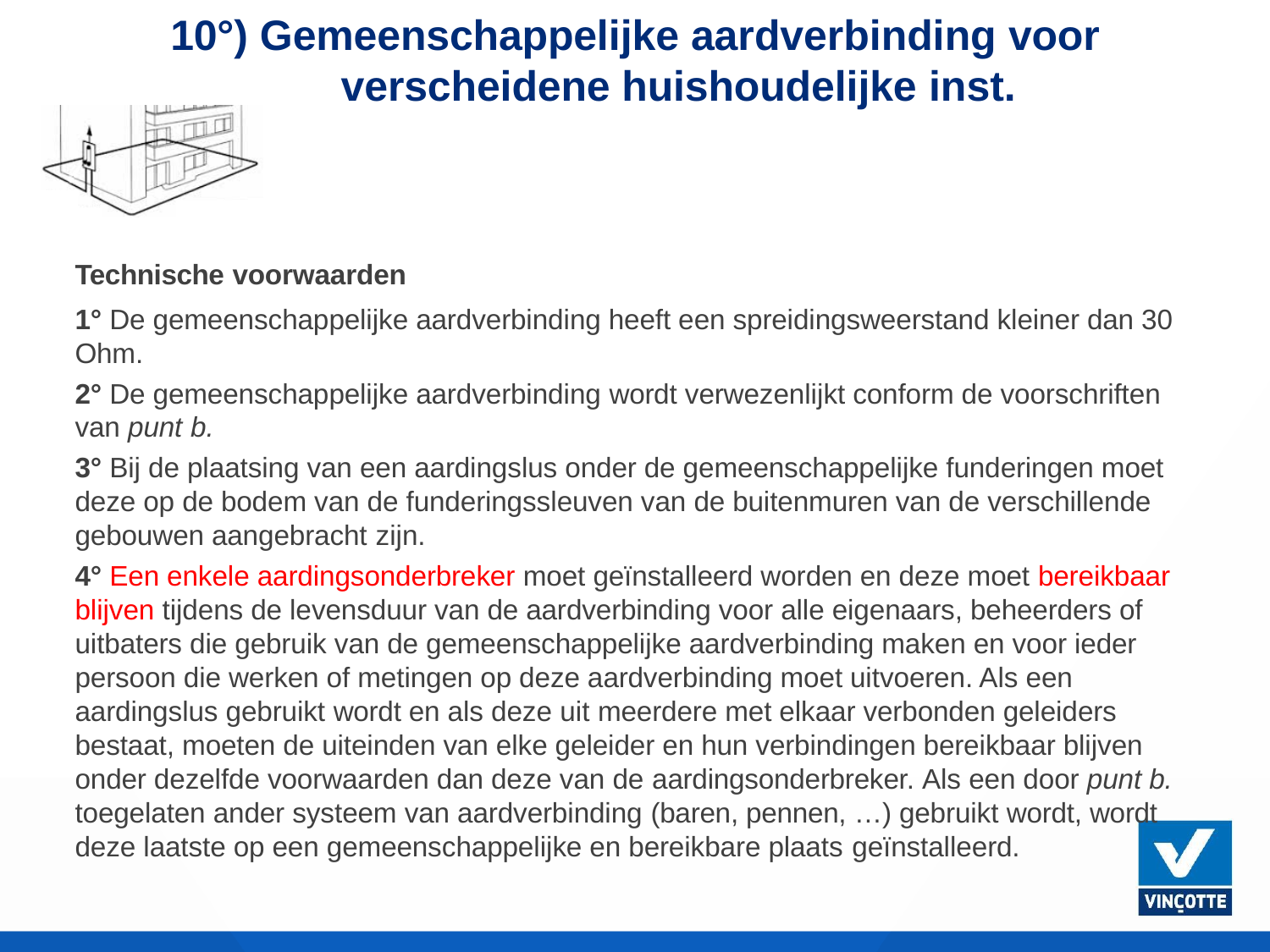

# 10°) Gemeenschappelijke aardverbinding voor  verscheidene huishoudelijke inst.

Technische voorwaarden
1° De gemeenschappelijke aardverbinding heeft een spreidingsweerstand kleiner dan 30  Ohm.
2° De gemeenschappelijke aardverbinding wordt verwezenlijkt conform de voorschriften  van punt b.
3° Bij de plaatsing van een aardingslus onder de gemeenschappelijke funderingen moet  deze op de bodem van de funderingssleuven van de buitenmuren van de verschillende  gebouwen aangebracht zijn.
4° Een enkele aardingsonderbreker moet geïnstalleerd worden en deze moet bereikbaar  blijven tijdens de levensduur van de aardverbinding voor alle eigenaars, beheerders of  uitbaters die gebruik van de gemeenschappelijke aardverbinding maken en voor ieder  persoon die werken of metingen op deze aardverbinding moet uitvoeren. Als een  aardingslus gebruikt wordt en als deze uit meerdere met elkaar verbonden geleiders  bestaat, moeten de uiteinden van elke geleider en hun verbindingen bereikbaar blijven  onder dezelfde voorwaarden dan deze van de aardingsonderbreker. Als een door punt b.  toegelaten ander systeem van aardverbinding (baren, pennen, …) gebruikt wordt, wordt  deze laatste op een gemeenschappelijke en bereikbare plaats geïnstalleerd.